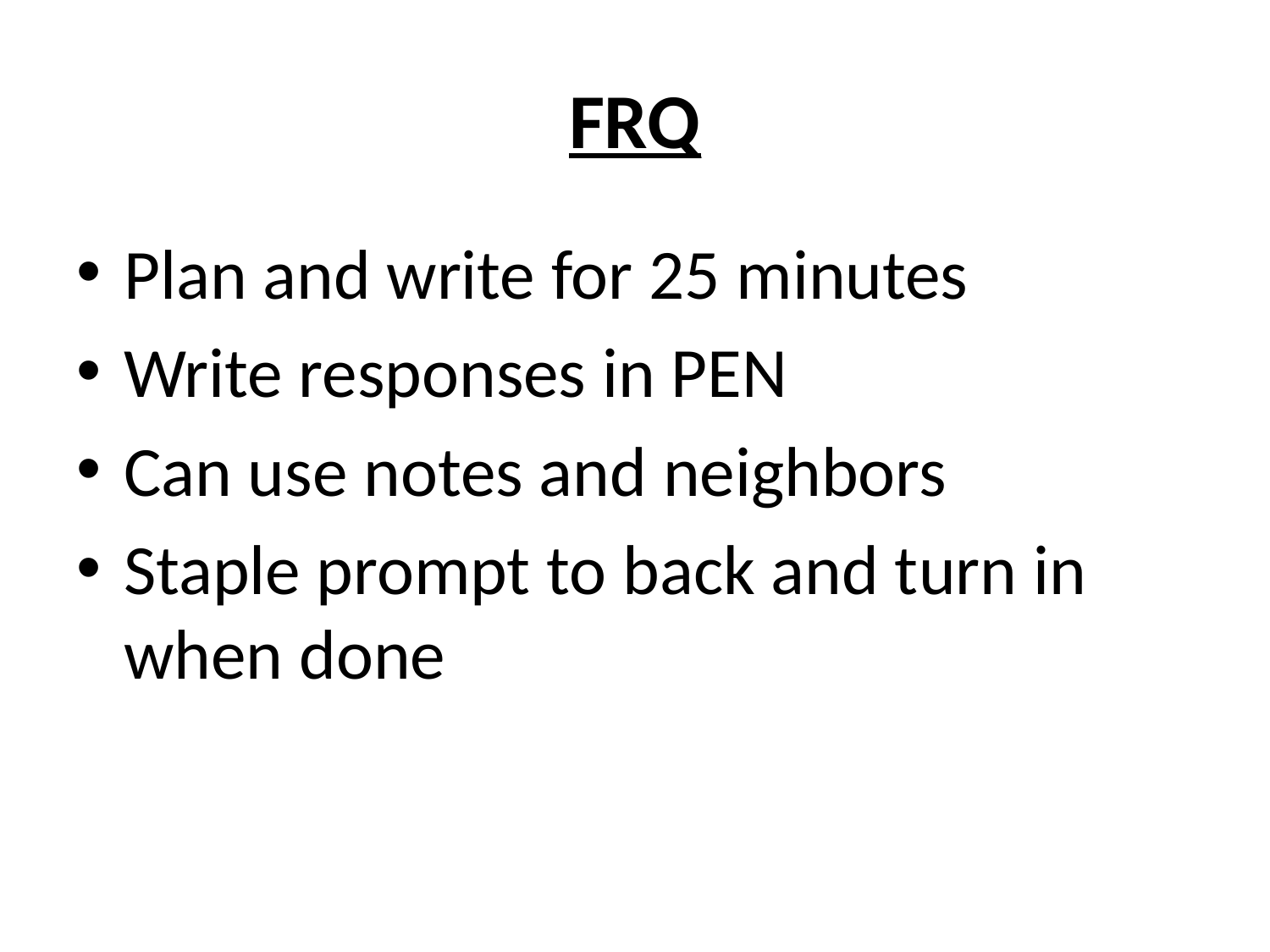

# FRQ
Plan and write for 25 minutes
Write responses in PEN
Can use notes and neighbors
Staple prompt to back and turn in when done